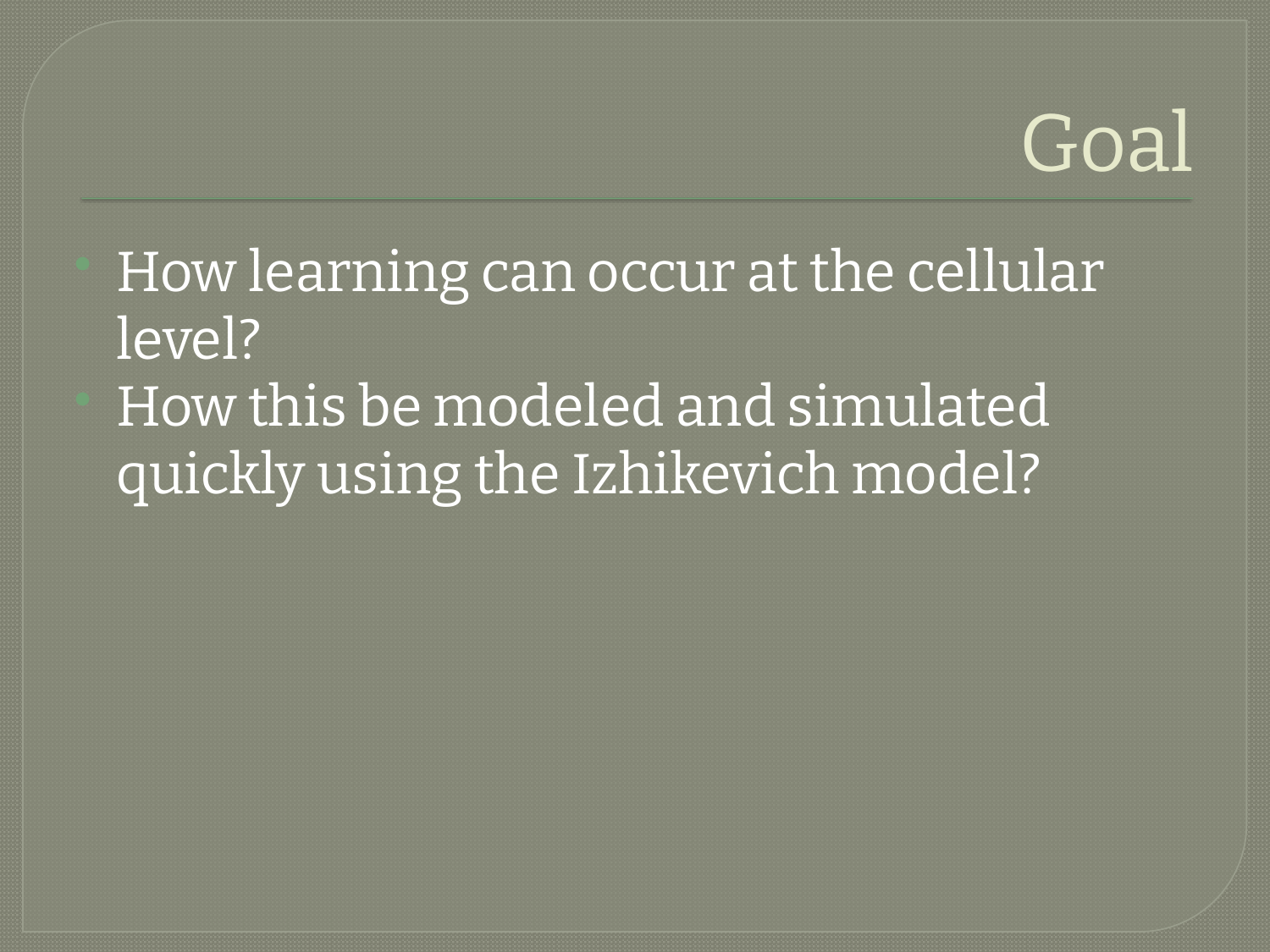

# Goal
How learning can occur at the cellular level?
How this be modeled and simulated quickly using the Izhikevich model?